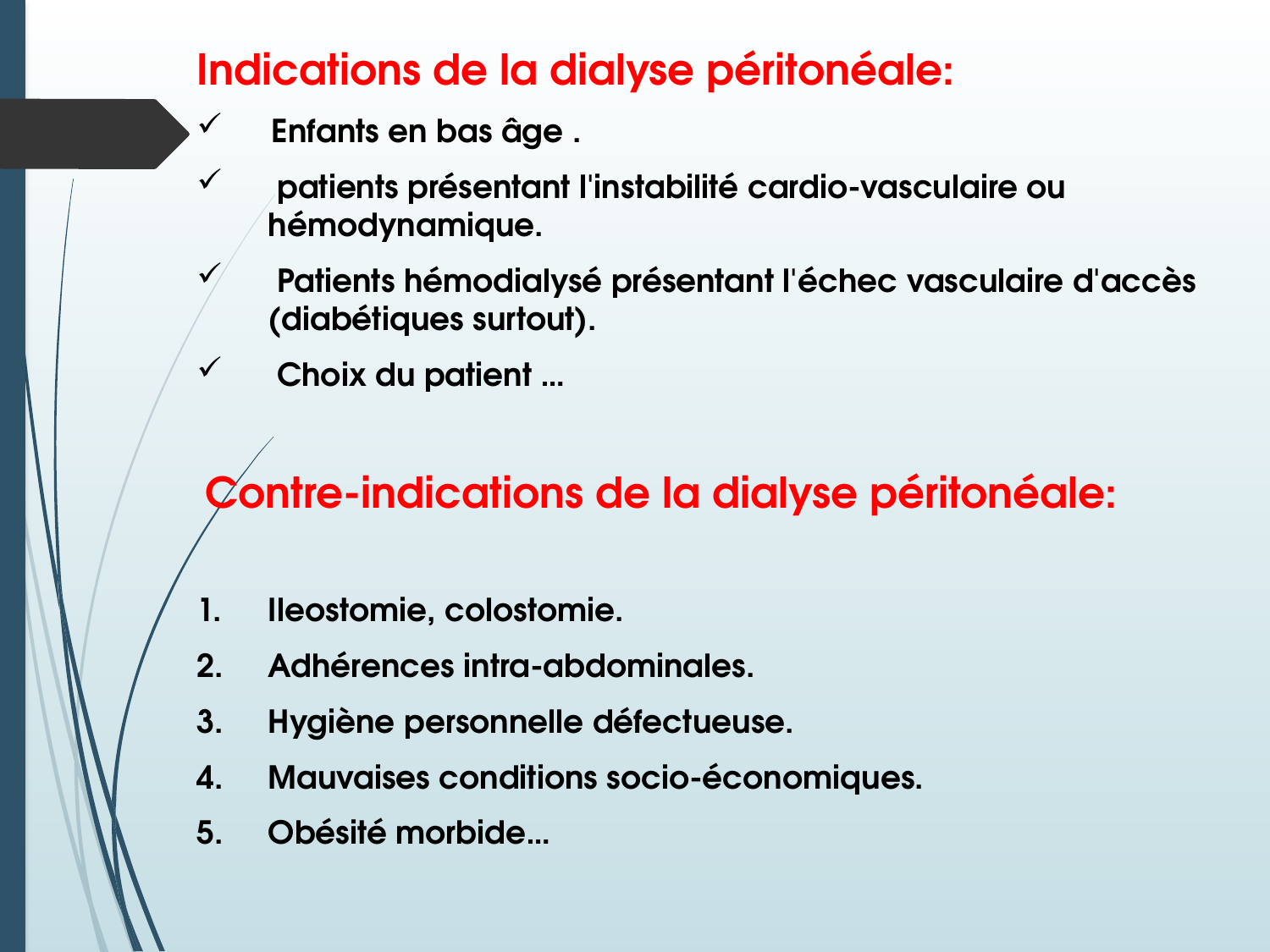

Indications de la dialyse péritonéale:
  Enfants en bas âge .
 patients présentant l'instabilité cardio-vasculaire ou hémodynamique.
 Patients hémodialysé présentant l'échec vasculaire d'accès (diabétiques surtout).
 Choix du patient …

 Contre-indications de la dialyse péritonéale:

Ileostomie, colostomie.
Adhérences intra-abdominales.
Hygiène personnelle défectueuse.
Mauvaises conditions socio-économiques.
Obésité morbide…